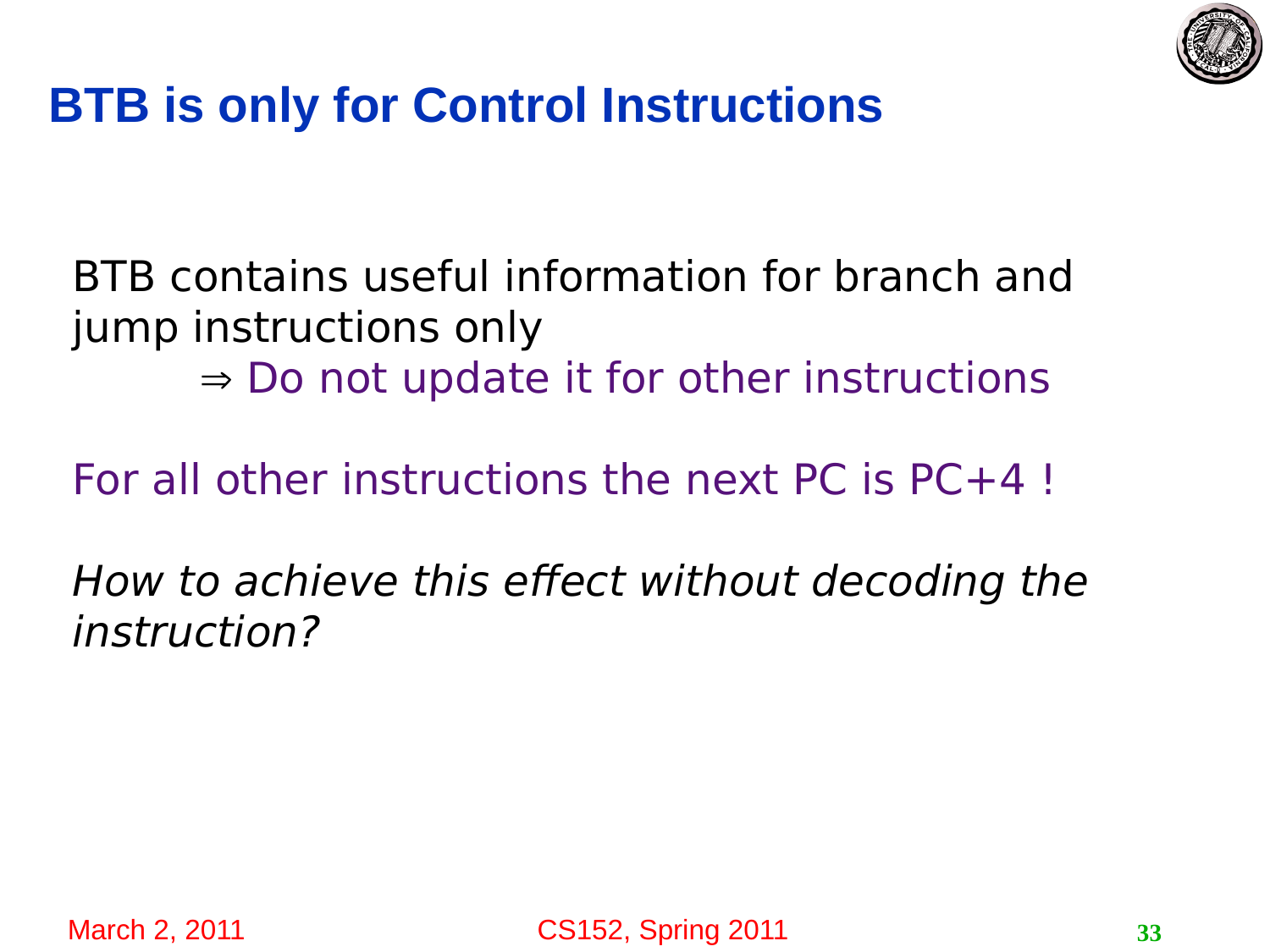

# BTB is only for Control Instructions
BTB contains useful information for branch and
jump instructions only
	⇒ Do not update it for other instructions

For all other instructions the next PC is PC+4 !

How to achieve this effect without decoding the
instruction?
33